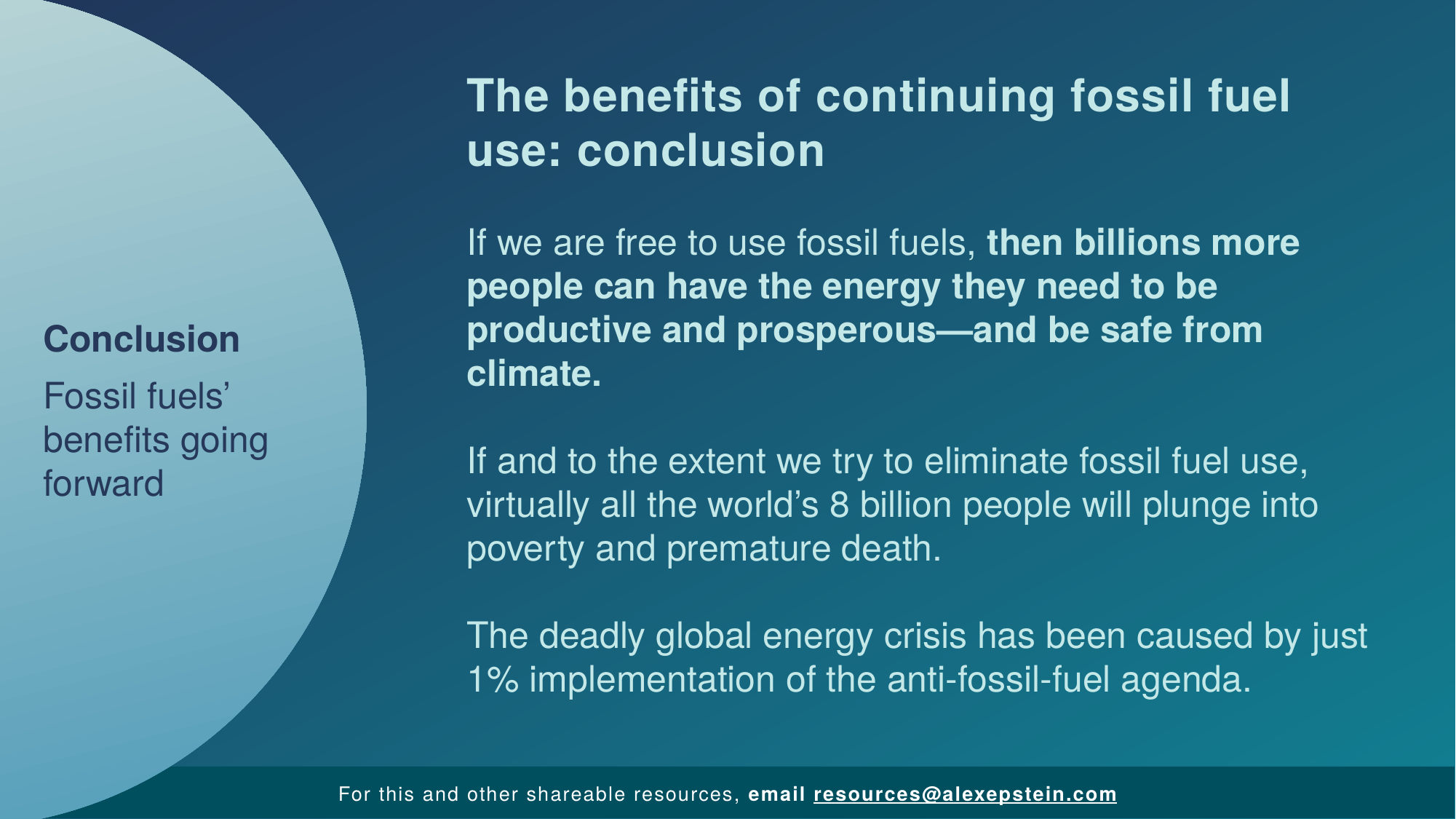

……………
The benefits of continuing fossil fuel use: conclusion
If we are free to use fossil fuels, then billions more people can have the energy they need to be productive and prosperous—and be safe from climate.

If and to the extent we try to eliminate fossil fuel use, virtually all the world’s 8 billion people will plunge into poverty and premature death.

The deadly global energy crisis has been caused by just 1% implementation of the anti-fossil-fuel agenda.
Conclusion
Fossil fuels’ benefits going forward

For this and other shareable resources, email resources@alexepstein.com